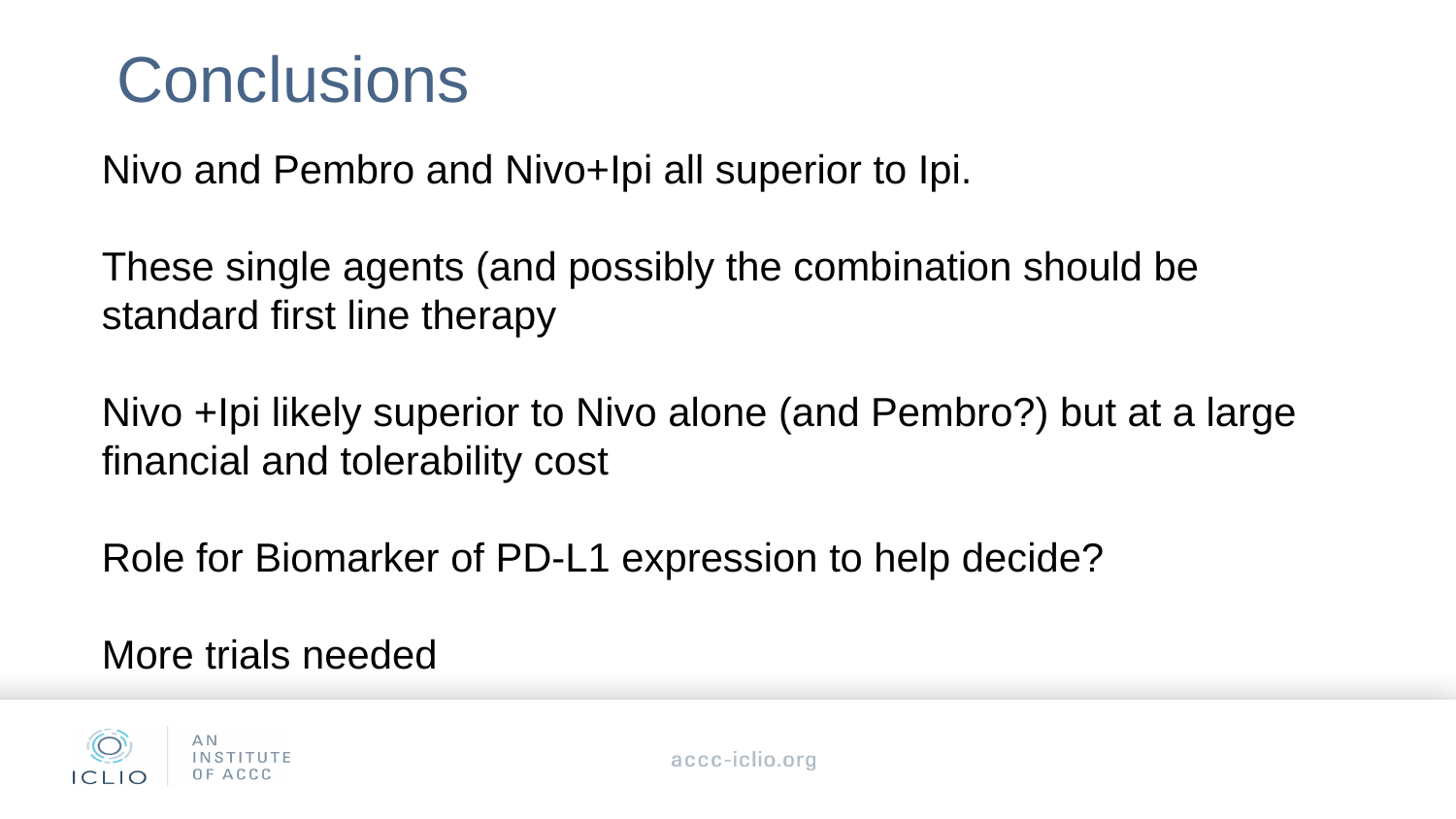

Conclusions
# Nivo and Pembro and Nivo+Ipi all superior to Ipi. These single agents (and possibly the combination should be standard first line therapy Nivo +Ipi likely superior to Nivo alone (and Pembro?) but at a large financial and tolerability cost Role for Biomarker of PD-L1 expression to help decide? More trials needed